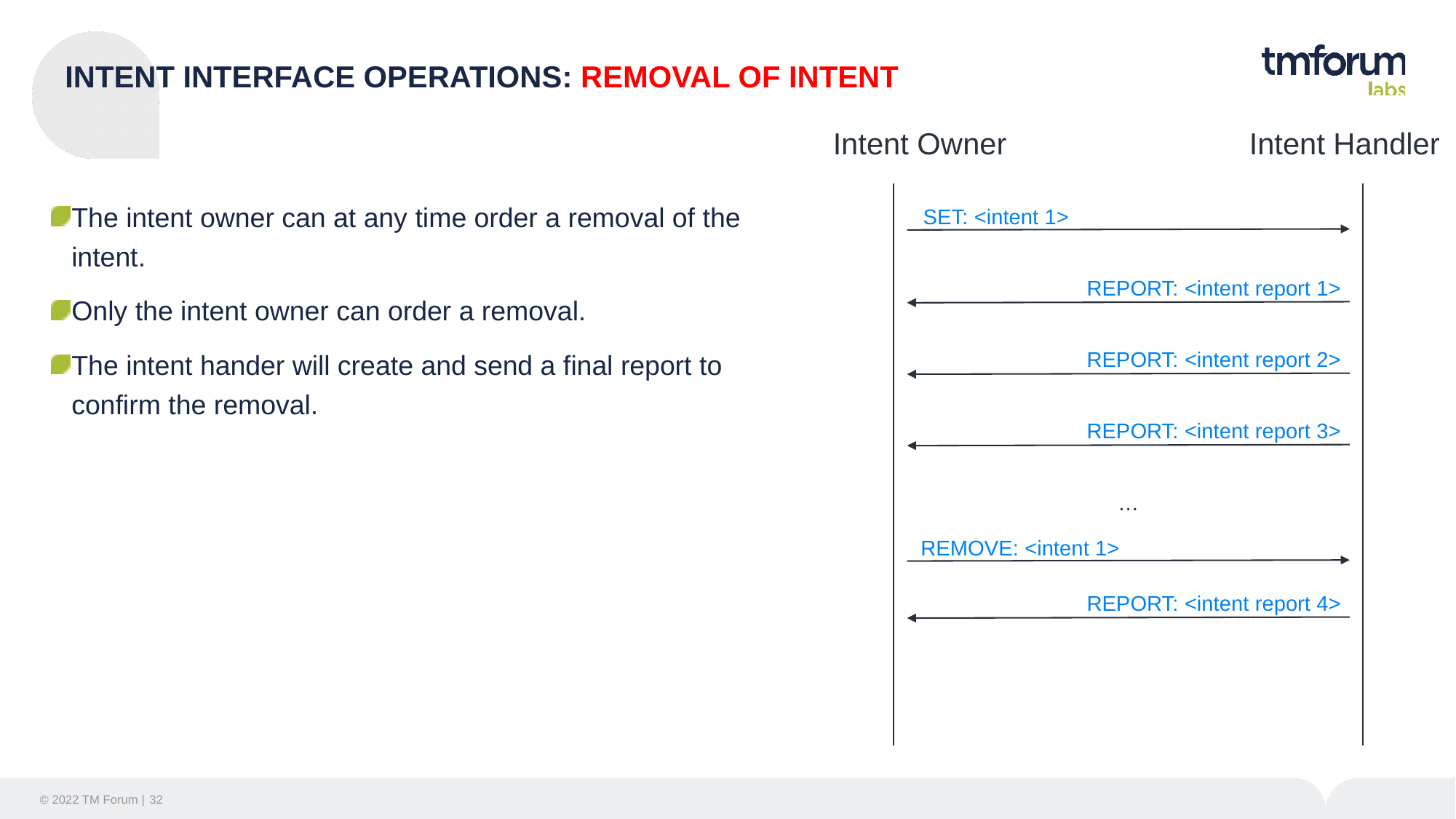

# INTENT INTERFACE OPERATIONS: REMOVAL OF INTENT
Intent Handler
Intent Owner
SET: <intent 1>
REPORT: <intent report 1>
REPORT: <intent report 2>
REPORT: <intent report 3>
…
REMOVE: <intent 1>
REPORT: <intent report 4>
The intent owner can at any time order a removal of the intent.
Only the intent owner can order a removal.
The intent hander will create and send a final report to confirm the removal.